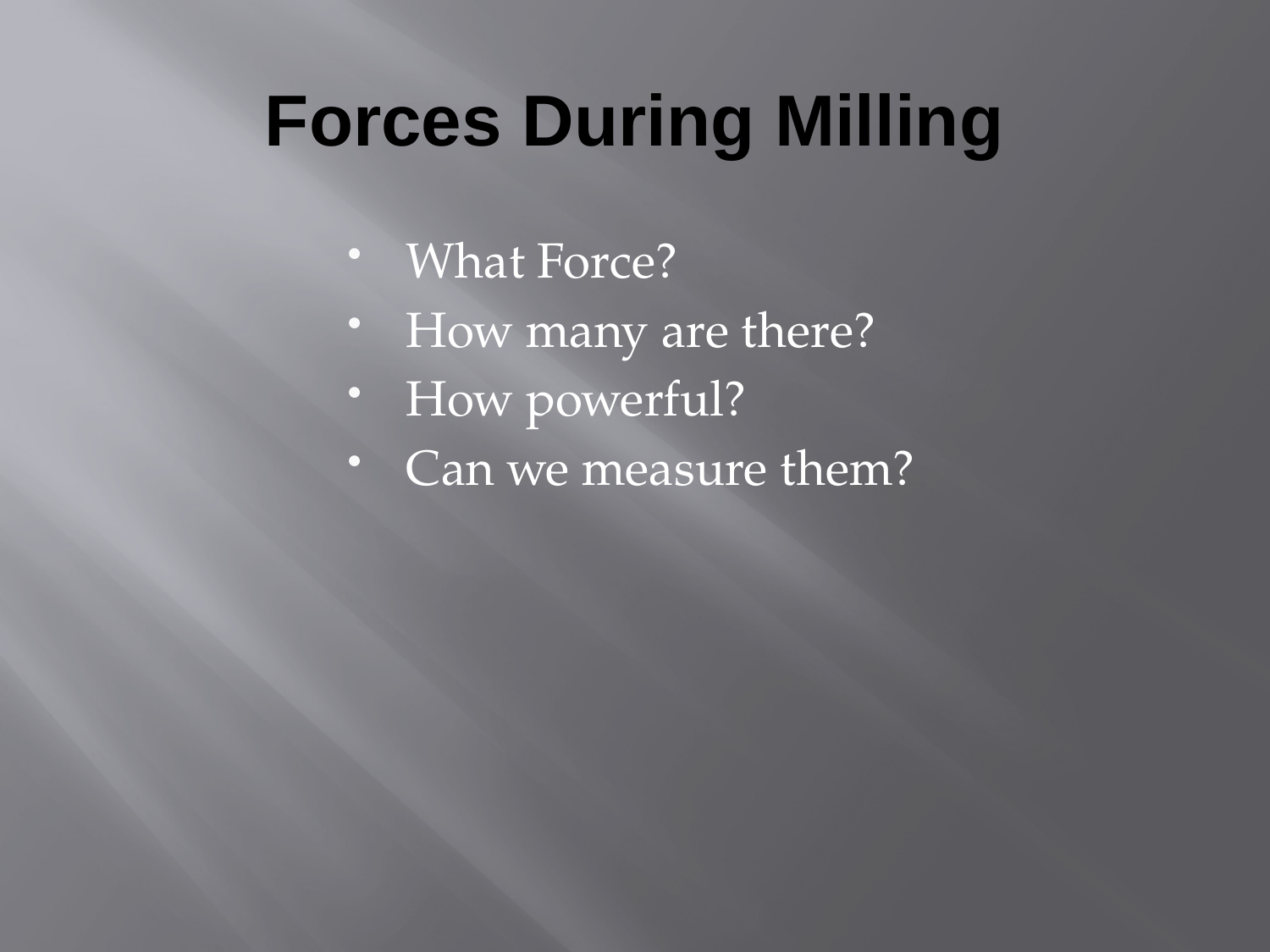

# Forces During Milling
What Force?
How many are there?
How powerful?
Can we measure them?